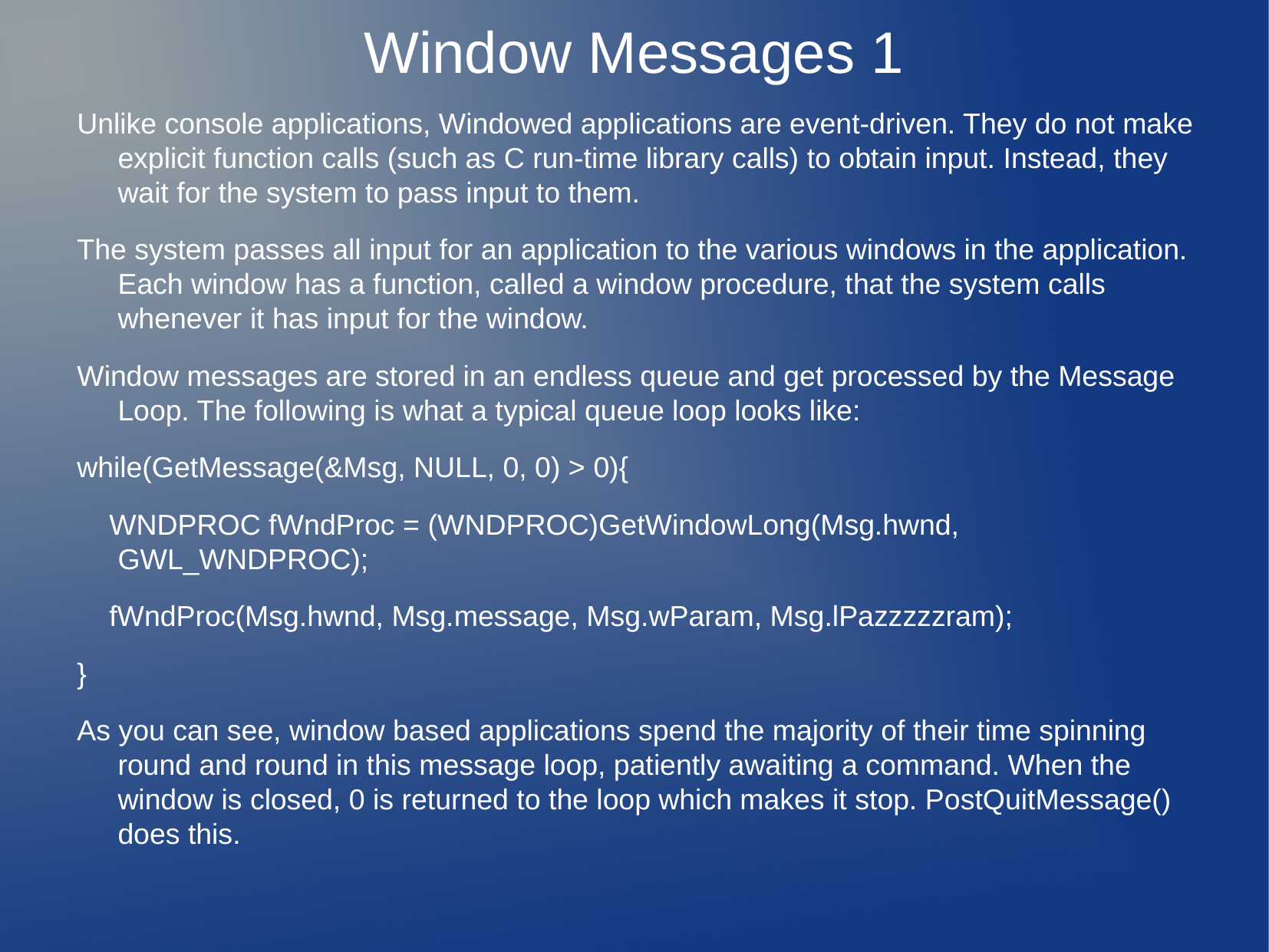

Window Messages 1
Unlike console applications, Windowed applications are event-driven. They do not make explicit function calls (such as C run-time library calls) to obtain input. Instead, they wait for the system to pass input to them.
The system passes all input for an application to the various windows in the application. Each window has a function, called a window procedure, that the system calls whenever it has input for the window.
Window messages are stored in an endless queue and get processed by the Message Loop. The following is what a typical queue loop looks like:
while(GetMessage(&Msg, NULL, 0, 0) > 0){
    WNDPROC fWndProc = (WNDPROC)GetWindowLong(Msg.hwnd, GWL_WNDPROC);
    fWndProc(Msg.hwnd, Msg.message, Msg.wParam, Msg.lPazzzzzram);
}
As you can see, window based applications spend the majority of their time spinning round and round in this message loop, patiently awaiting a command. When the window is closed, 0 is returned to the loop which makes it stop. PostQuitMessage() does this.